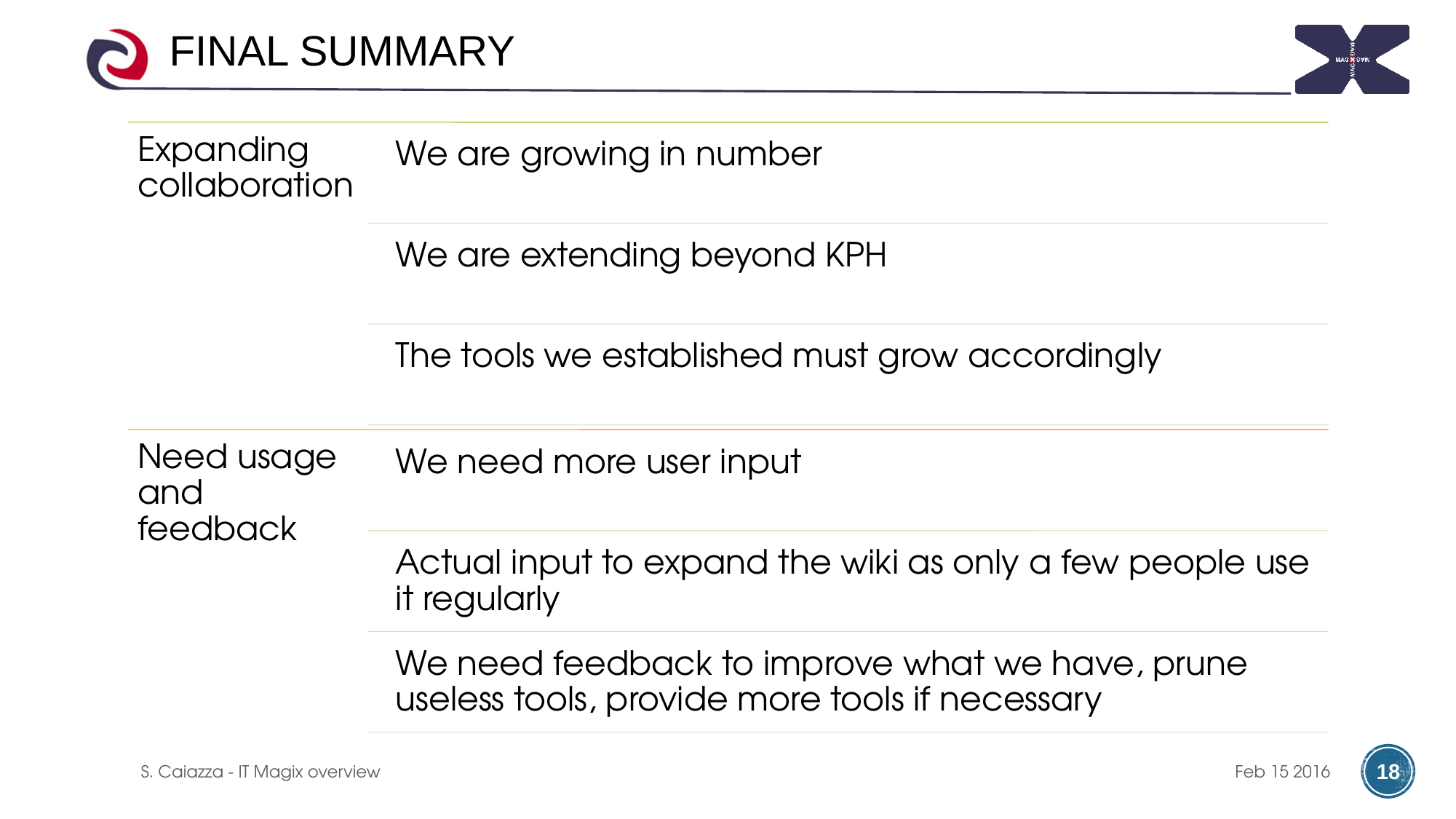

# Final summary
Expanding collaboration
We are growing in number
We are extending beyond KPH
The tools we established must grow accordingly
Need usage and feedback
We need more user input
Actual input to expand the wiki as only a few people use it regularly
We need feedback to improve what we have, prune useless tools, provide more tools if necessary
S. Caiazza - IT Magix overview
Feb 15 2016
18